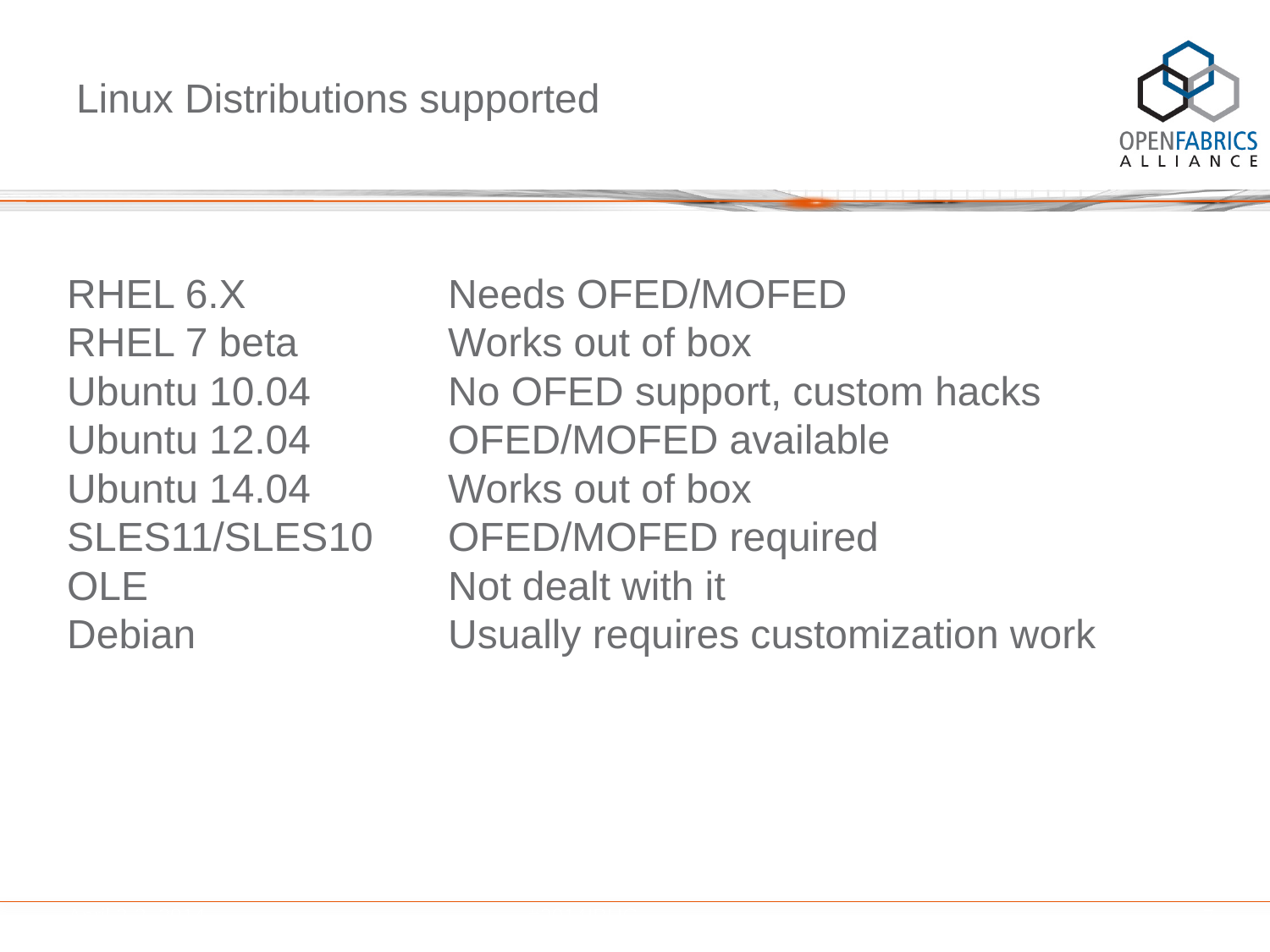

Linux Distributions supported
RHEL 6.X				Needs OFED/MOFED
RHEL 7 beta 			Works out of box
Ubuntu 10.04			No OFED support, custom hacks
Ubuntu 12.04			OFED/MOFED available
Ubuntu 14.04			Works out of box
SLES11/SLES10		OFED/MOFED required
OLE					Not dealt with it
Debian				Usually requires customization work
April 2-3, 2014	#2014IBUG
7